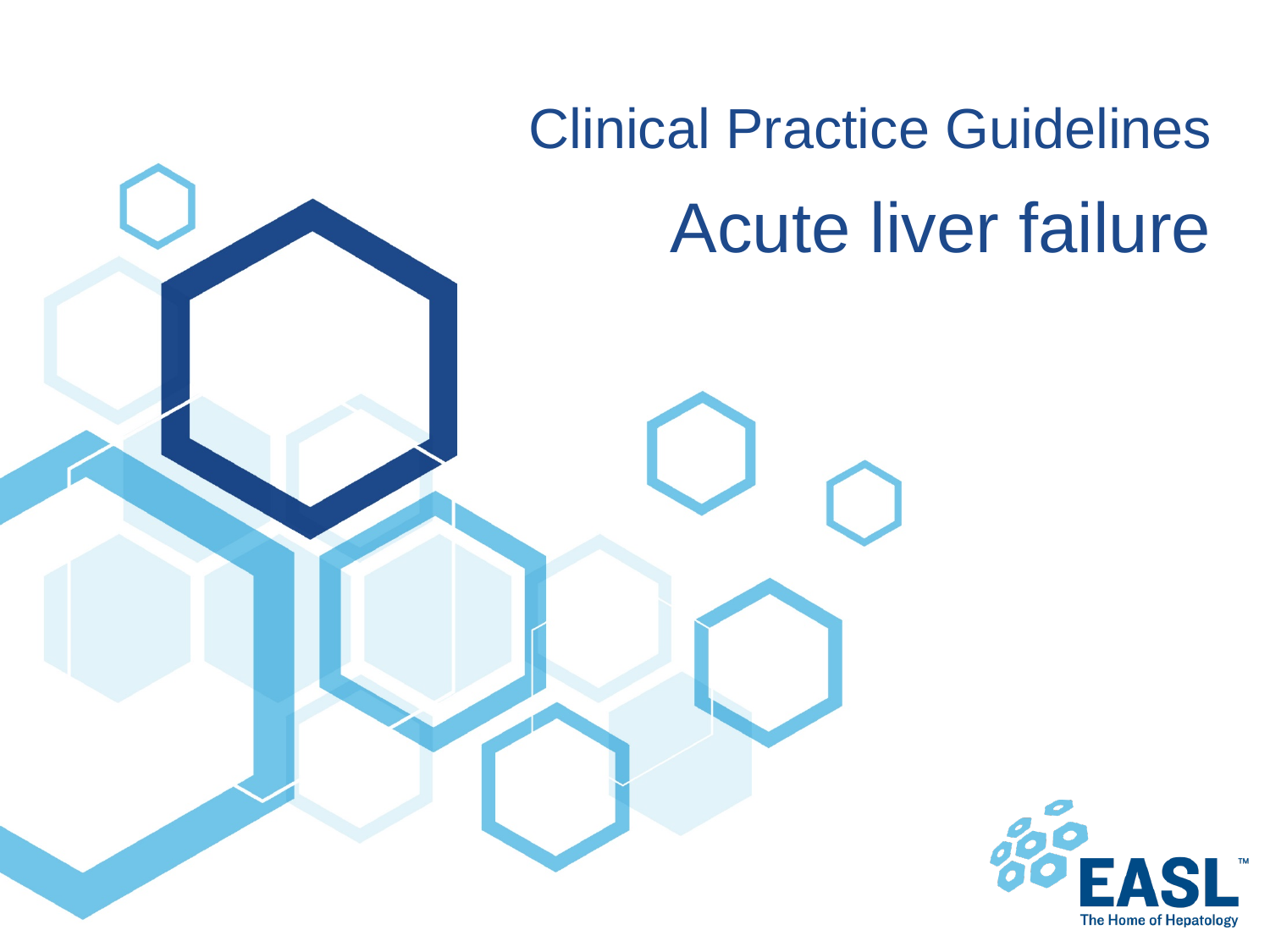

# Clinical Practice Guidelines
Acute liver failure